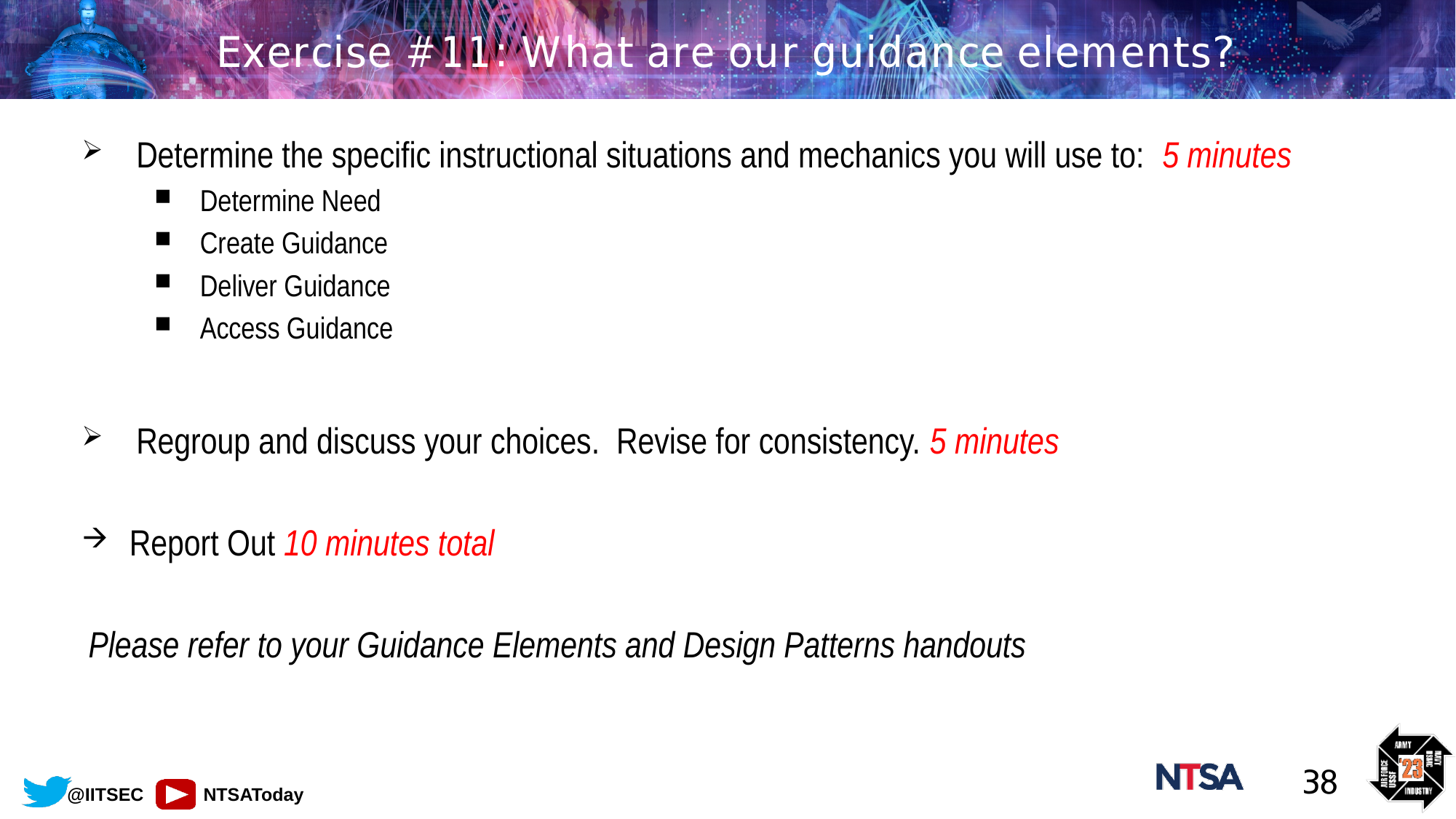

# Exercise #11: What are our guidance elements?
Determine the specific instructional situations and mechanics you will use to:  5 minutes
Determine Need
Create Guidance
Deliver Guidance
Access Guidance

Regroup and discuss your choices.  Revise for consistency. 5 minutes

Report Out 10 minutes total

Please refer to your Guidance Elements and Design Patterns handouts

38